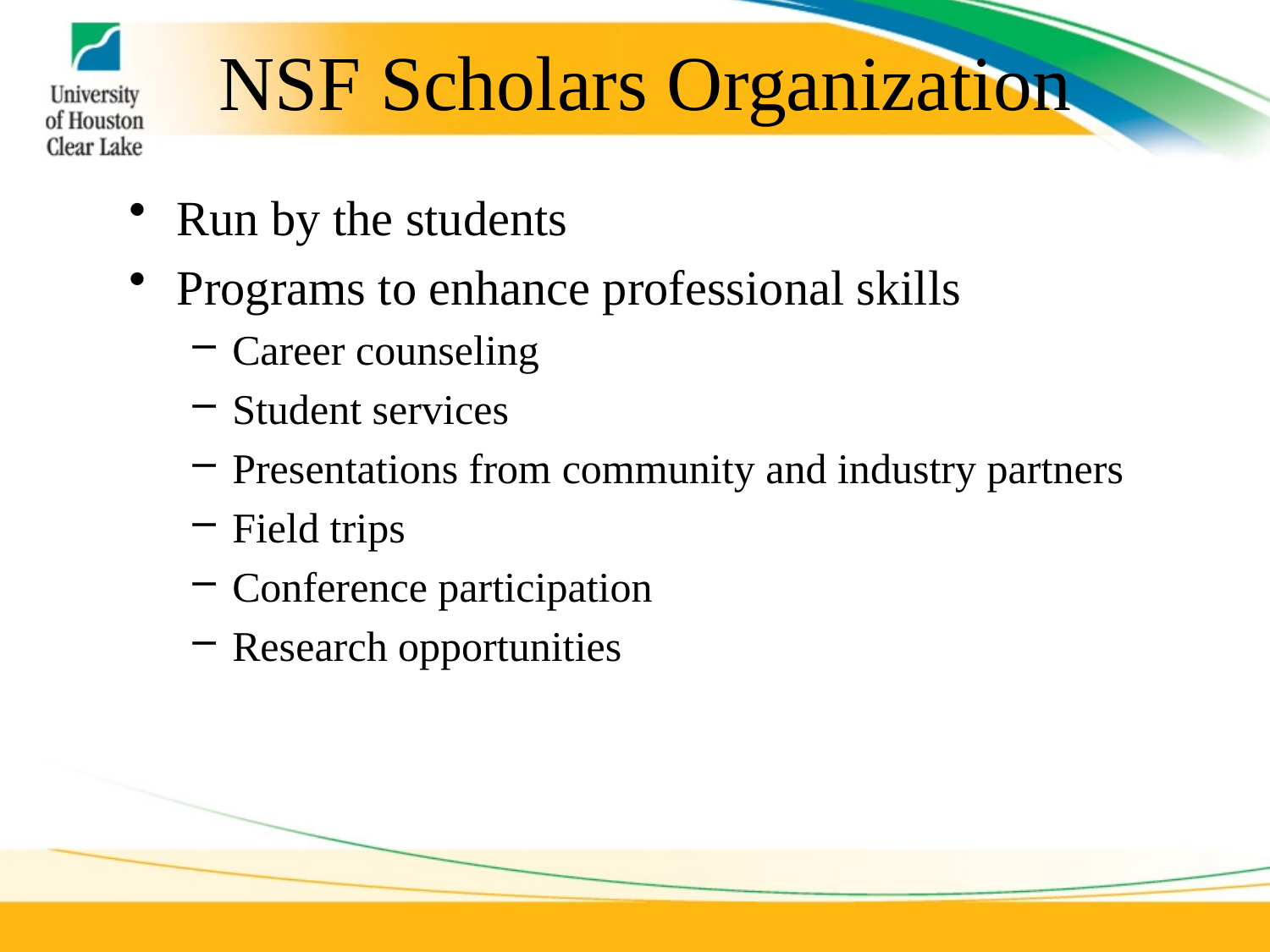

# NSF Scholars Organization
Run by the students
Programs to enhance professional skills
Career counseling
Student services
Presentations from community and industry partners
Field trips
Conference participation
Research opportunities